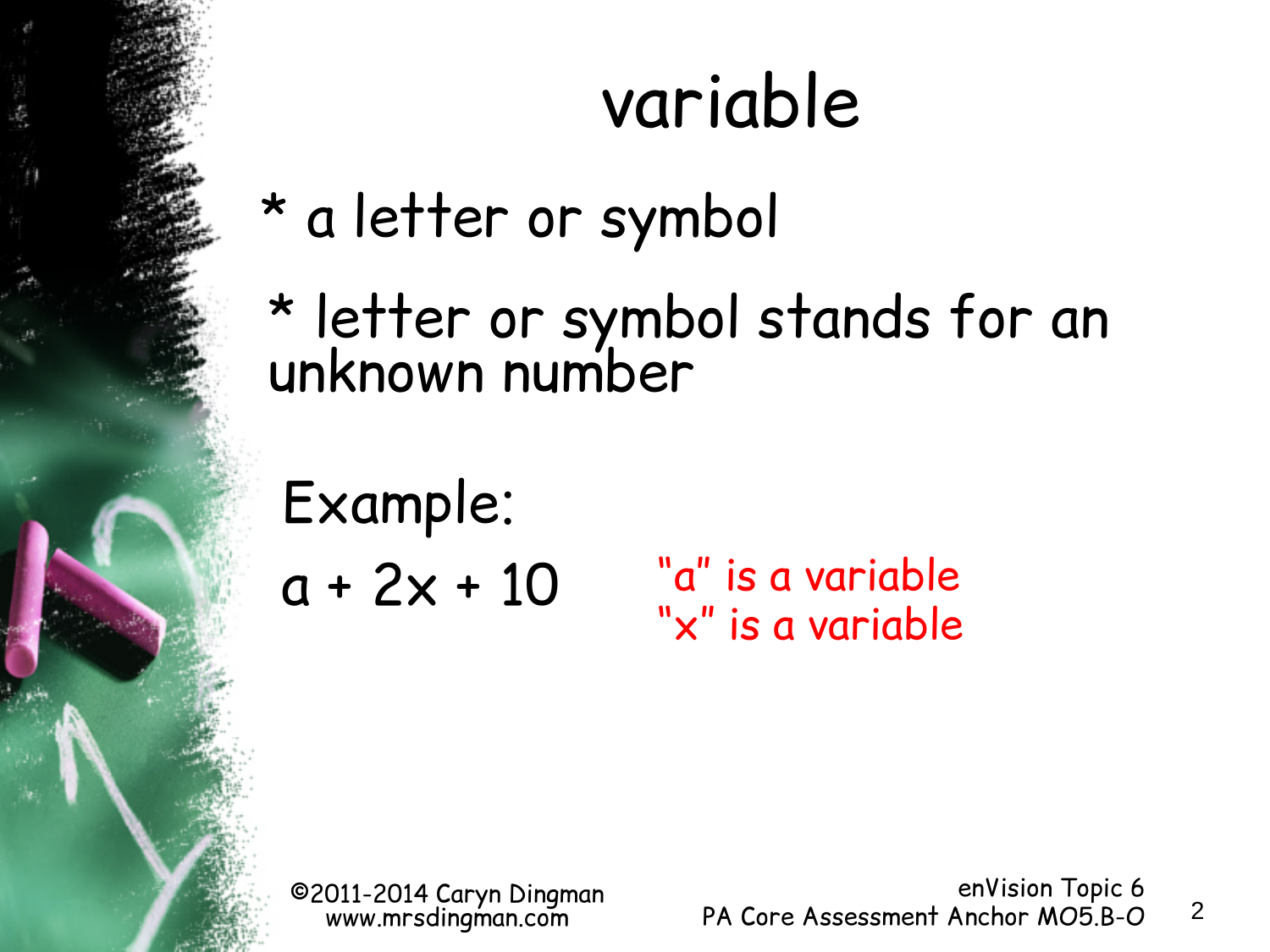

variable
* a letter or symbol
* letter or symbol stands for an unknown number
Example:
a + 2x + 10
“a” is a variable
“x” is a variable
enVision Topic 6
PA Core Assessment Anchor MO5.B-O
©2011-2014 Caryn Dingman www.mrsdingman.com
2